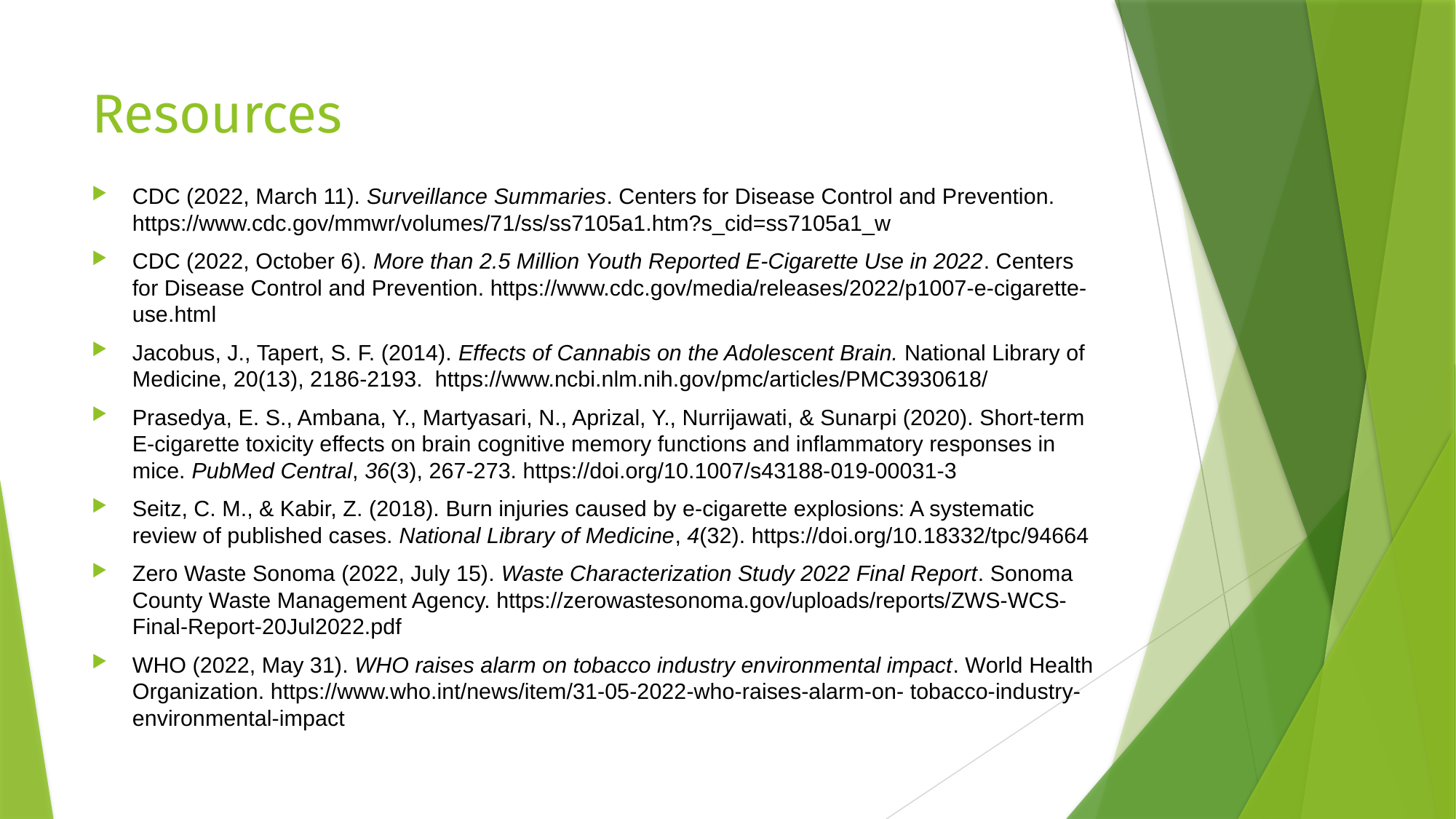

# Resources
CDC (2022, March 11). Surveillance Summaries. Centers for Disease Control and Prevention. https://www.cdc.gov/mmwr/volumes/71/ss/ss7105a1.htm?s_cid=ss7105a1_w
CDC (2022, October 6). More than 2.5 Million Youth Reported E-Cigarette Use in 2022. Centers for Disease Control and Prevention. https://www.cdc.gov/media/releases/2022/p1007-e-cigarette-use.html
Jacobus, J., Tapert, S. F. (2014). Effects of Cannabis on the Adolescent Brain. National Library of Medicine, 20(13), 2186-2193.  https://www.ncbi.nlm.nih.gov/pmc/articles/PMC3930618/
Prasedya, E. S., Ambana, Y., Martyasari, N., Aprizal, Y., Nurrijawati, & Sunarpi (2020). Short-term E-cigarette toxicity effects on brain cognitive memory functions and inflammatory responses in mice. PubMed Central, 36(3), 267-273. https://doi.org/10.1007/s43188-019-00031-3
Seitz, C. M., & Kabir, Z. (2018). Burn injuries caused by e-cigarette explosions: A systematic review of published cases. National Library of Medicine, 4(32). https://doi.org/10.18332/tpc/94664
Zero Waste Sonoma (2022, July 15). Waste Characterization Study 2022 Final Report. Sonoma County Waste Management Agency. https://zerowastesonoma.gov/uploads/reports/ZWS-WCS-Final-Report-20Jul2022.pdf
WHO (2022, May 31). WHO raises alarm on tobacco industry environmental impact. World Health Organization. https://www.who.int/news/item/31-05-2022-who-raises-alarm-on- tobacco-industry-environmental-impact